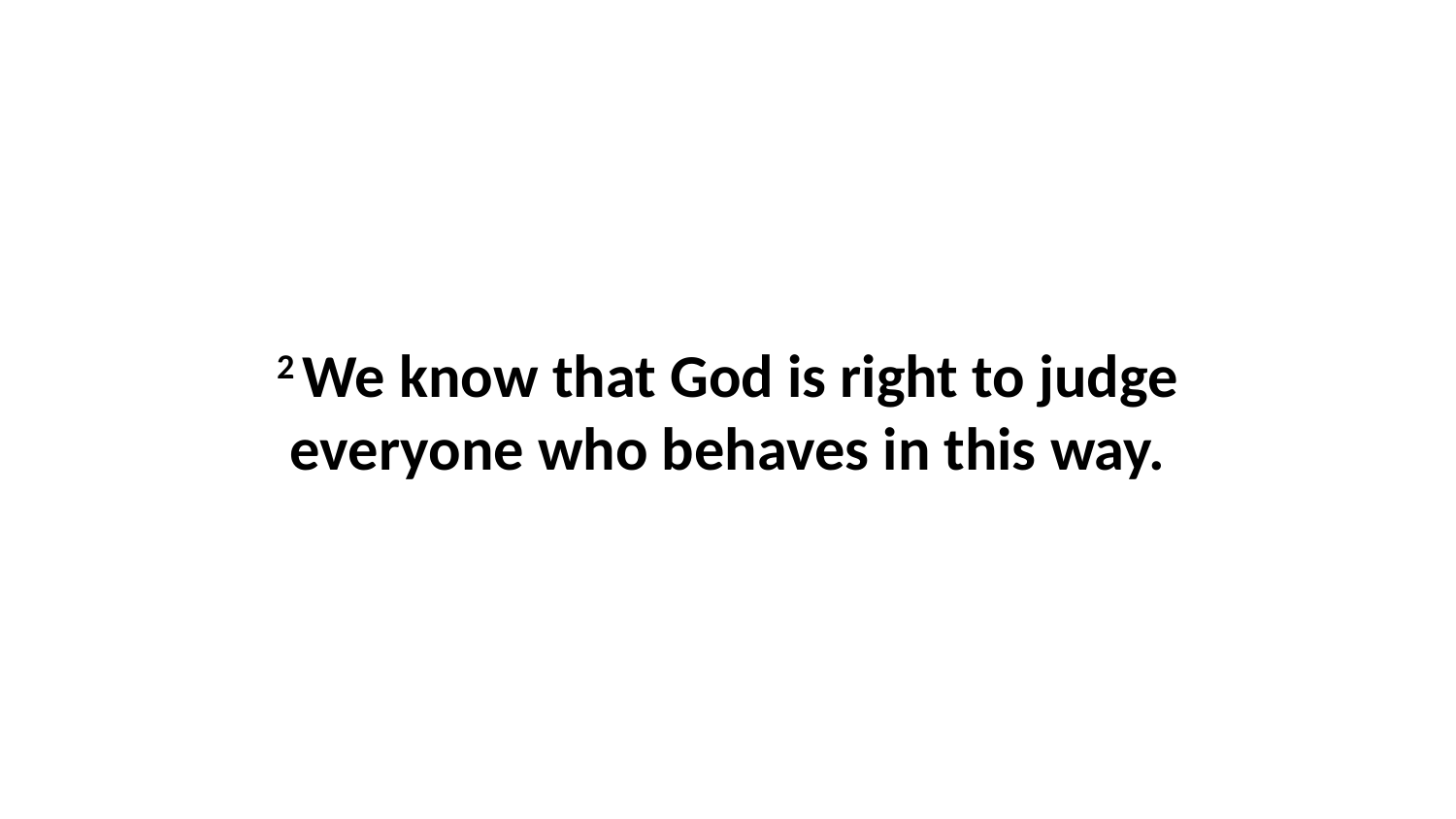

2 We know that God is right to judge everyone who behaves in this way.